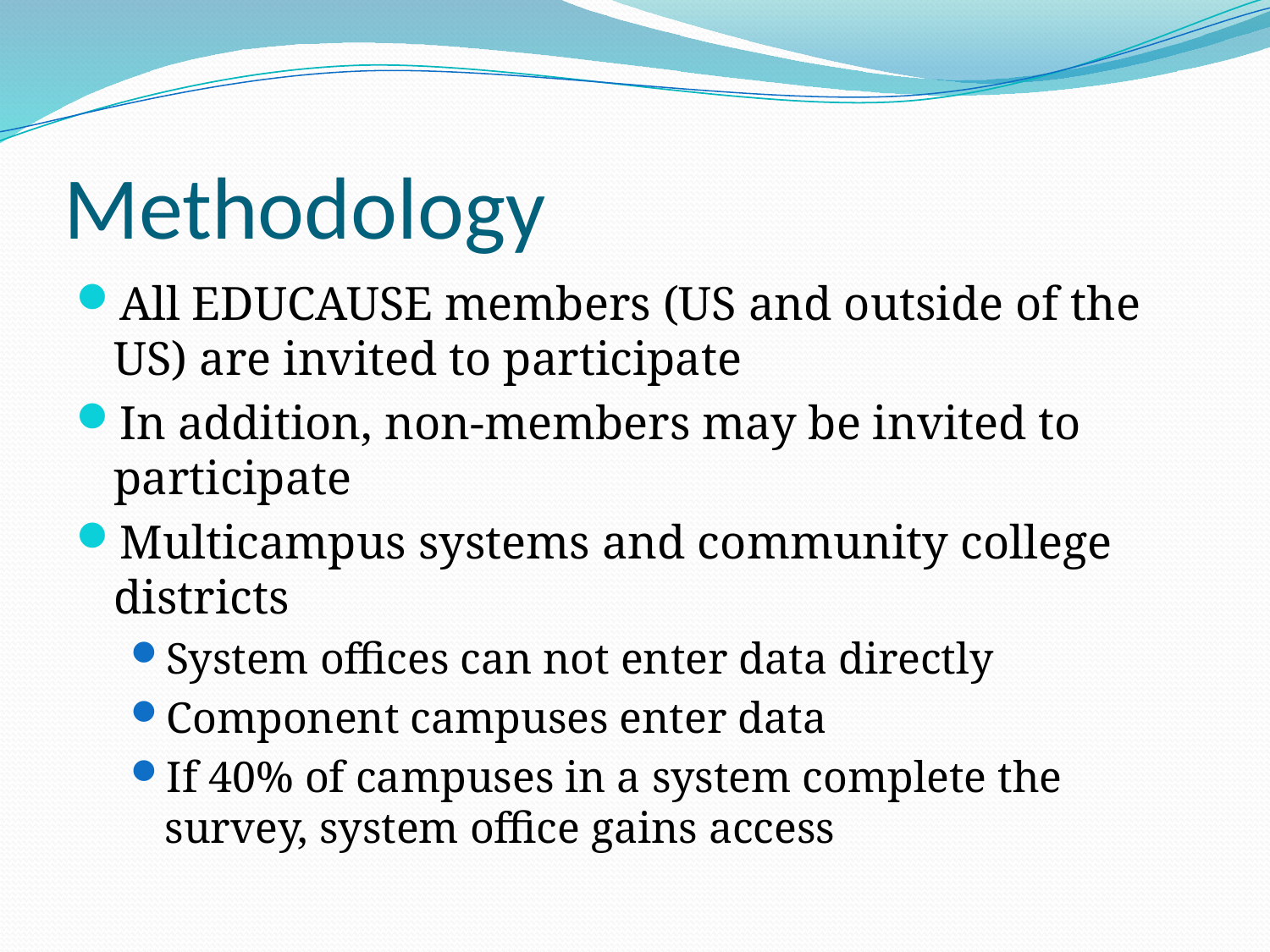

# Methodology
All EDUCAUSE members (US and outside of the US) are invited to participate
In addition, non-members may be invited to participate
Multicampus systems and community college districts
System offices can not enter data directly
Component campuses enter data
If 40% of campuses in a system complete the survey, system office gains access